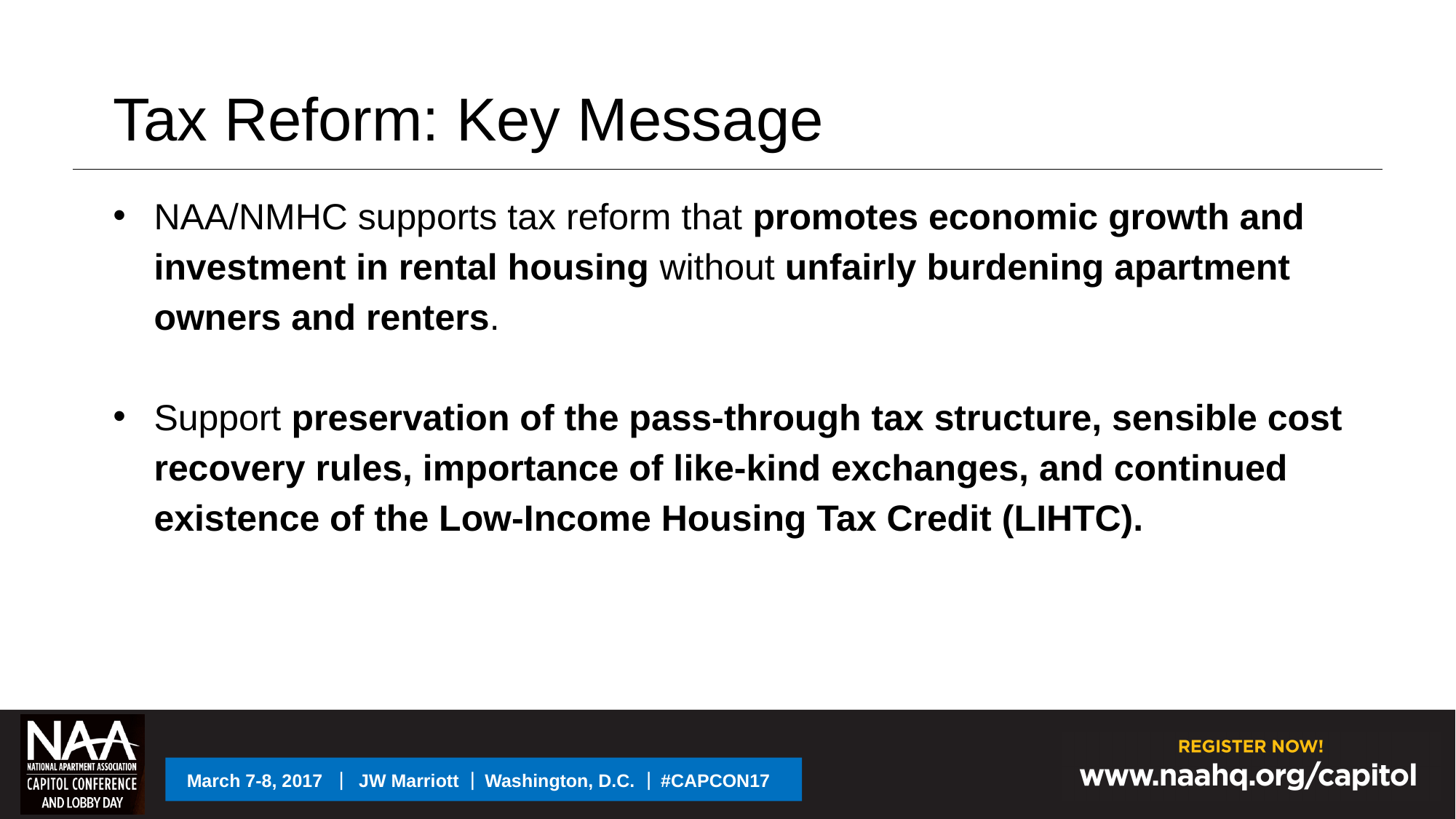

Tax Reform: Key Message
NAA/NMHC supports tax reform that promotes economic growth and investment in rental housing without unfairly burdening apartment owners and renters.

Support preservation of the pass-through tax structure, sensible cost recovery rules, importance of like-kind exchanges, and continued existence of the Low-Income Housing Tax Credit (LIHTC).